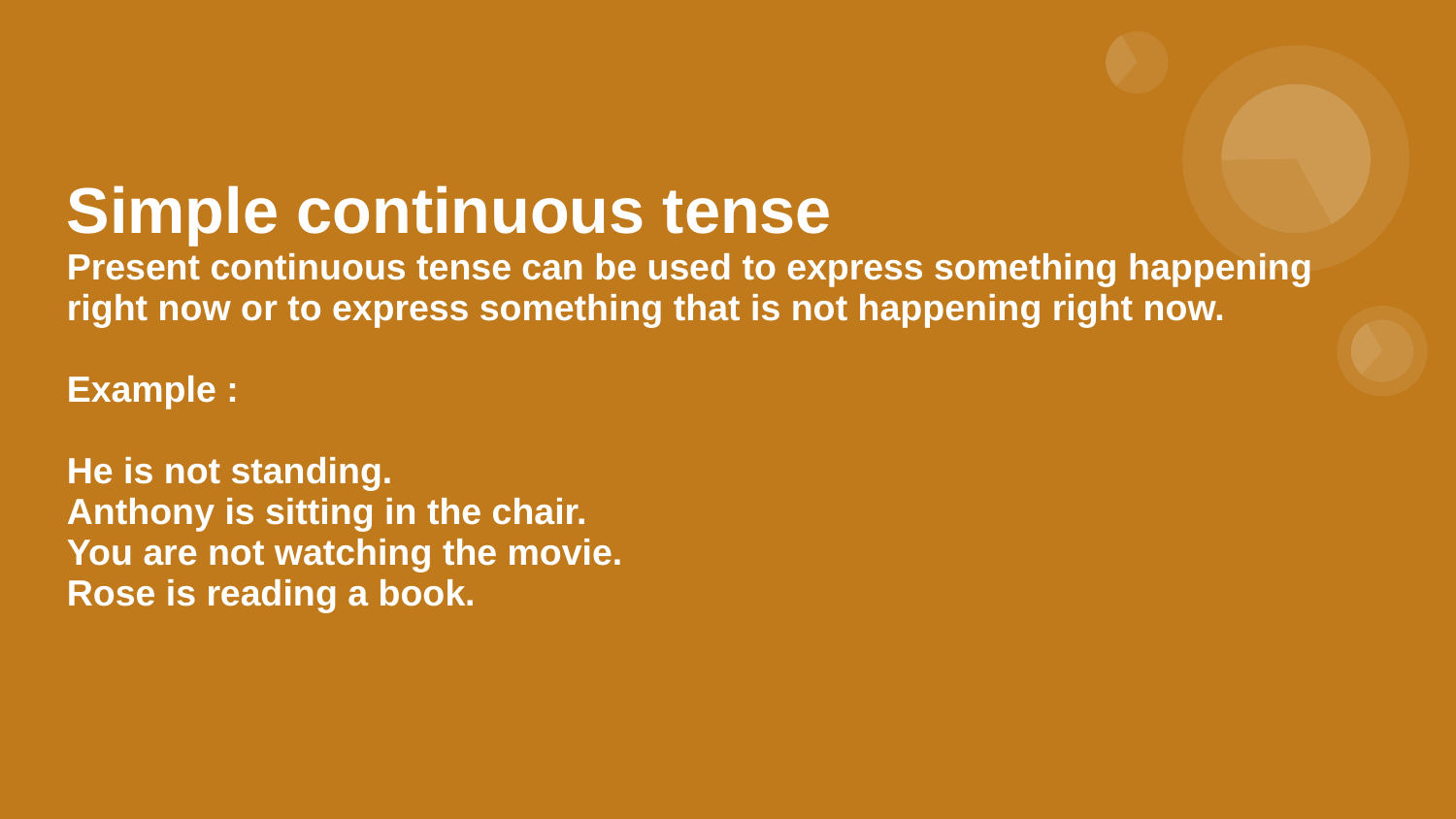

# Simple continuous tense
Present continuous tense can be used to express something happening right now or to express something that is not happening right now.

Example :

He is not standing.
Anthony is sitting in the chair.
You are not watching the movie.
Rose is reading a book.